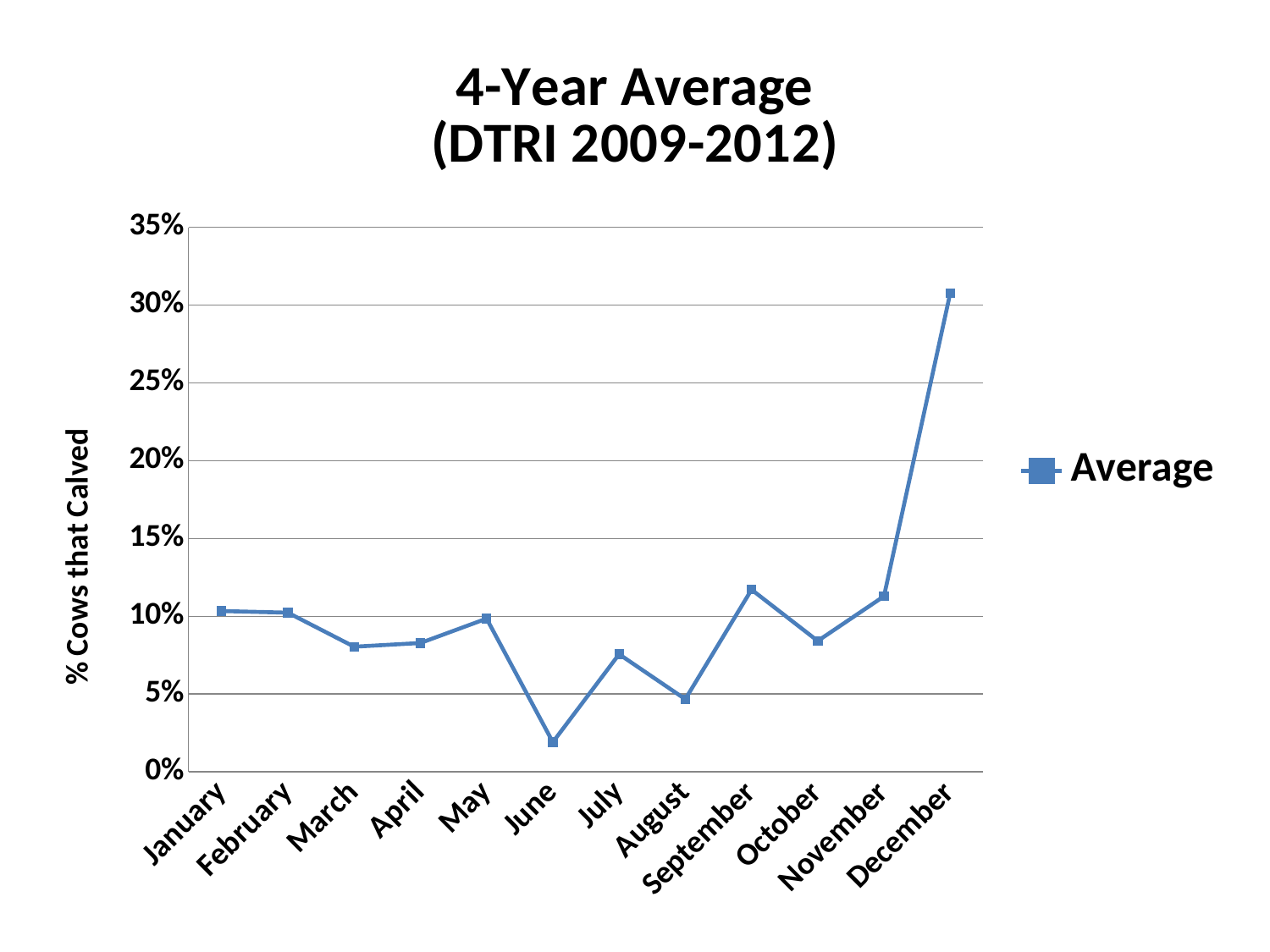

### Chart: 4-Year Average
(DTRI 2009-2012)

| Category | Average |
|---|---|
| January | 0.10336997284365709 |
| February | 0.10230828915039436 |
| March | 0.08044441570757364 |
| April | 0.08283805336436921 |
| May | 0.09851157377473173 |
| June | 0.019106858054226485 |
| July | 0.07563386352860038 |
| August | 0.04672615198930989 |
| September | 0.11711841027630501 |
| October | 0.08414241993189363 |
| November | 0.11286995129100393 |
| December | 0.3077201603517393 |